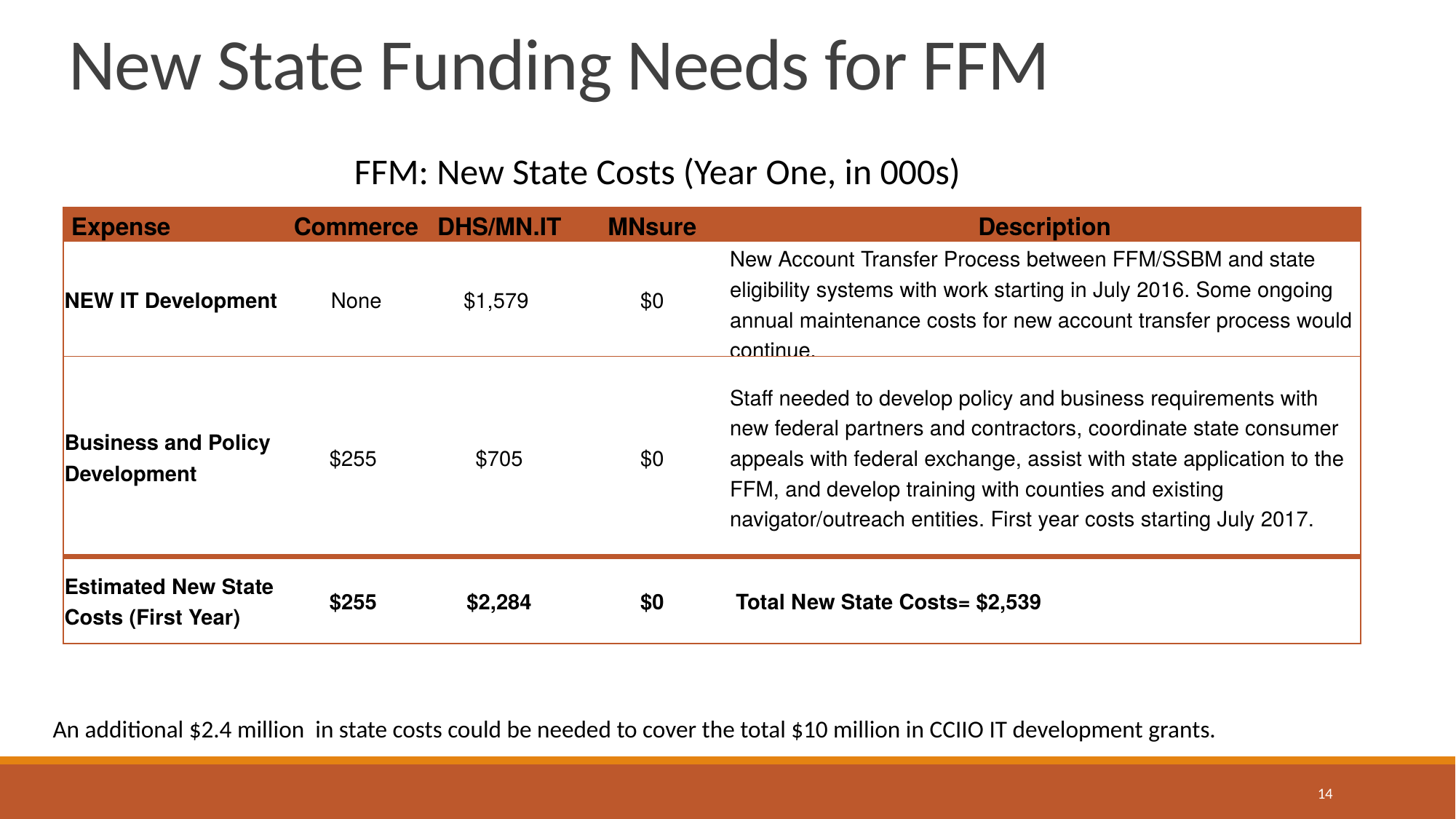

# New State Funding Needs for FFM
FFM: New State Costs (Year One, in 000s)
| Expense | Commerce | DHS/MN.IT | MNsure | Description |
| --- | --- | --- | --- | --- |
| NEW IT Development | None | $1,579 | $0 | New Account Transfer Process between FFM/SSBM and state eligibility systems with work starting in July 2016. Some ongoing annual maintenance costs for new account transfer process would continue. |
| Business and Policy Development | $255 | $705 | $0 | Staff needed to develop policy and business requirements with new federal partners and contractors, coordinate state consumer appeals with federal exchange, assist with state application to the FFM, and develop training with counties and existing navigator/outreach entities. First year costs starting July 2017. |
| Estimated New State Costs (First Year) | $255 | $2,284 | $0 | Total New State Costs= $2,539 |
An additional $2.4 million  in state costs could be needed to cover the total $10 million in CCIIO IT development grants.
14